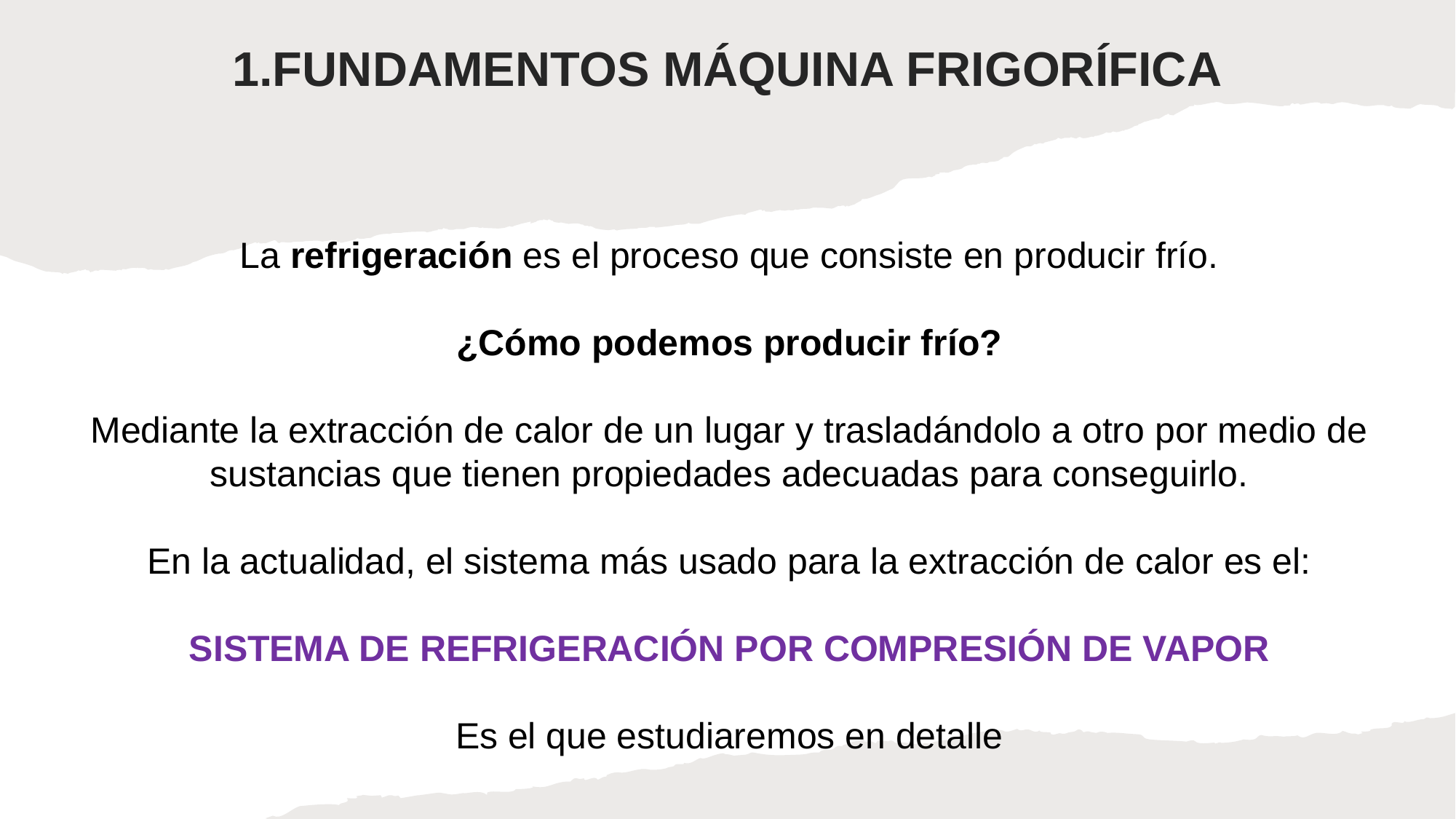

1.FUNDAMENTOS MÁQUINA FRIGORÍFICA

La refrigeración es el proceso que consiste en producir frío.

¿Cómo podemos producir frío?

Mediante la extracción de calor de un lugar y trasladándolo a otro por medio de sustancias que tienen propiedades adecuadas para conseguirlo.

En la actualidad, el sistema más usado para la extracción de calor es el:

SISTEMA DE REFRIGERACIÓN POR COMPRESIÓN DE VAPOR

Es el que estudiaremos en detalle